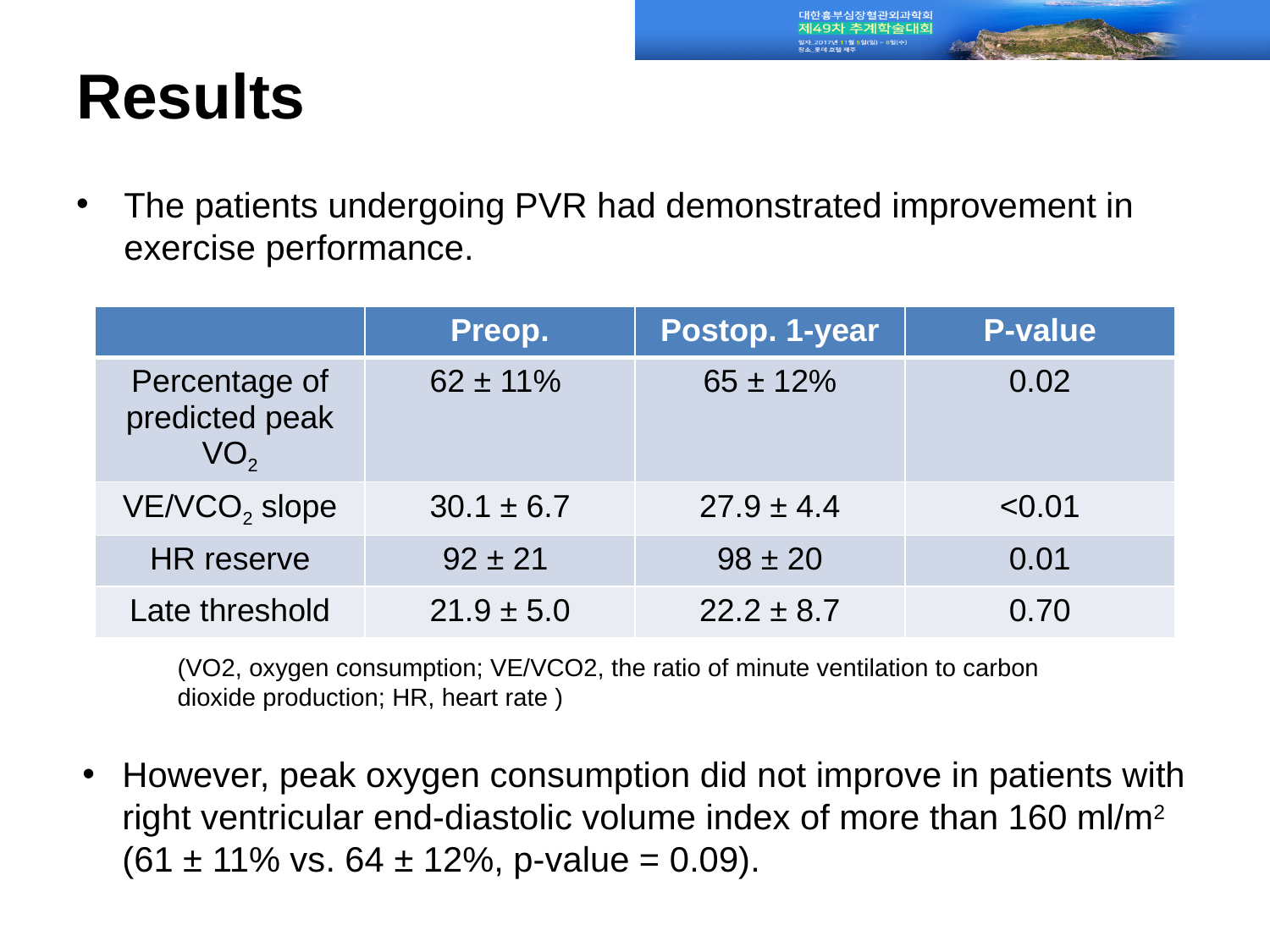

# Results
The patients undergoing PVR had demonstrated improvement in exercise performance.

|  | Preop. | Postop. 1-year | P-value |
| --- | --- | --- | --- |
| Percentage of predicted peak VO2 | 62 ± 11% | 65 ± 12% | 0.02 |
| VE/VCO2 slope | 30.1 ± 6.7 | 27.9 ± 4.4 | <0.01 |
| HR reserve | 92 ± 21 | 98 ± 20 | 0.01 |
| Late threshold | 21.9 ± 5.0 | 22.2 ± 8.7 | 0.70 |
(VO2, oxygen consumption; VE/VCO2, the ratio of minute ventilation to carbon dioxide production; HR, heart rate )
However, peak oxygen consumption did not improve in patients with right ventricular end-diastolic volume index of more than 160 ml/m2 (61 ± 11% vs. 64 ± 12%, p-value = 0.09).